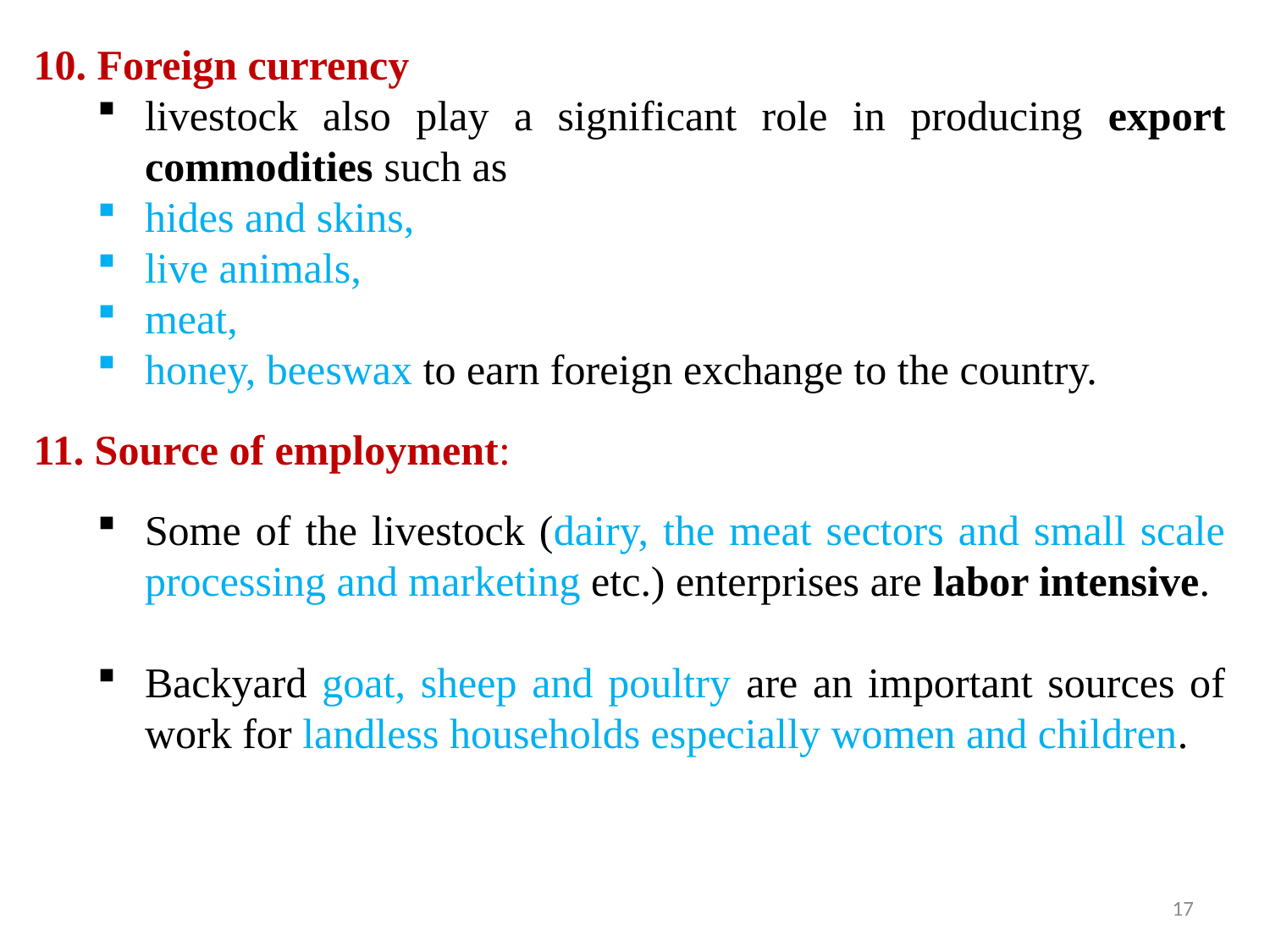

10. Foreign currency
livestock also play a significant role in producing export commodities such as
hides and skins,
live animals,
meat,
honey, beeswax to earn foreign exchange to the country.

11. Source of employment:

Some of the livestock (dairy, the meat sectors and small scale processing and marketing etc.) enterprises are labor intensive.

Backyard goat, sheep and poultry are an important sources of work for landless households especially women and children.

17